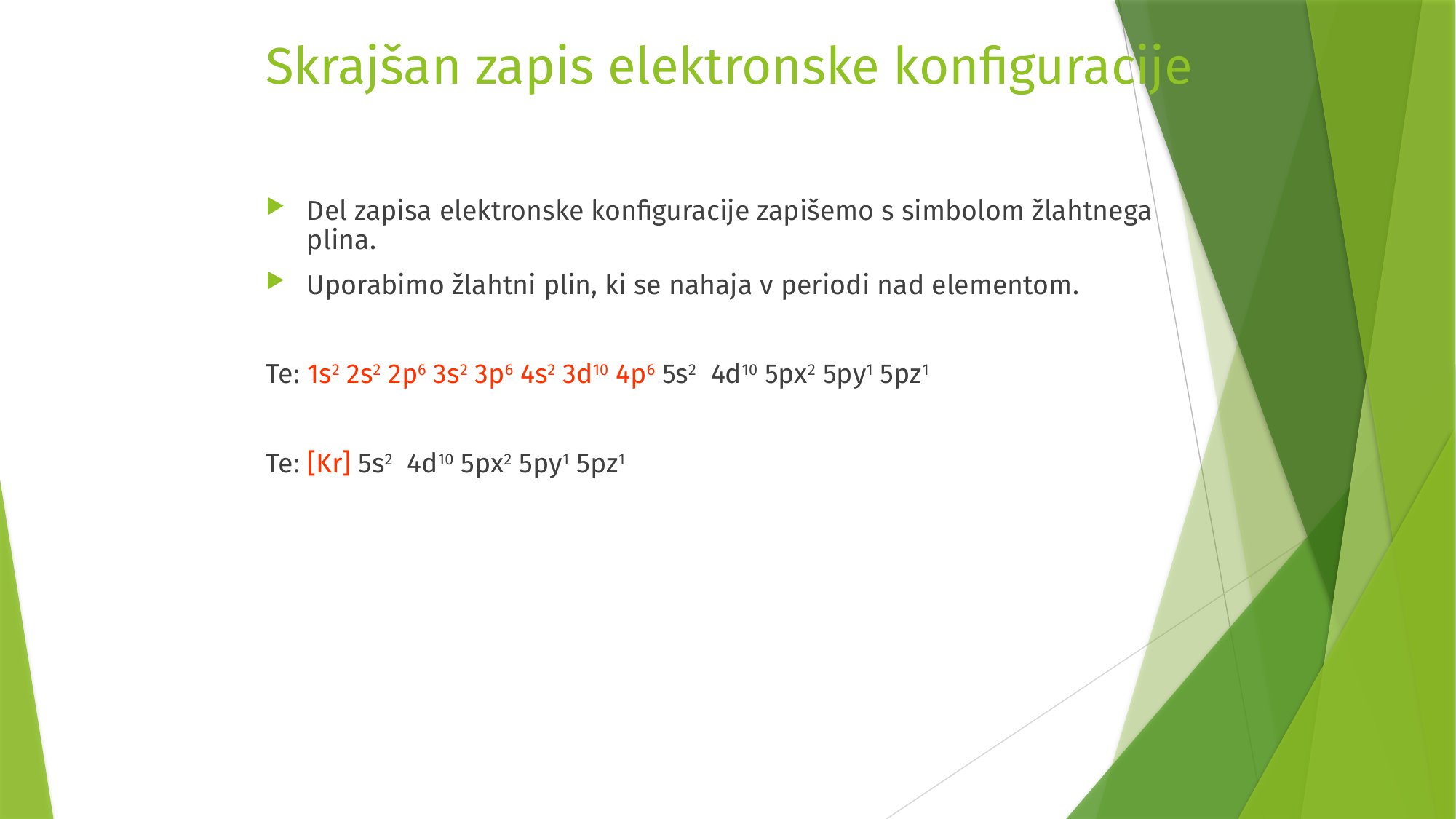

# Skrajšan zapis elektronske konfiguracije
Del zapisa elektronske konfiguracije zapišemo s simbolom žlahtnega plina.
Uporabimo žlahtni plin, ki se nahaja v periodi nad elementom.

Te: 1s2 2s2 2p6 3s2 3p6 4s2 3d10 4p6 5s2  4d10 5px2 5py1 5pz1

Te: [Kr] 5s2  4d10 5px2 5py1 5pz1